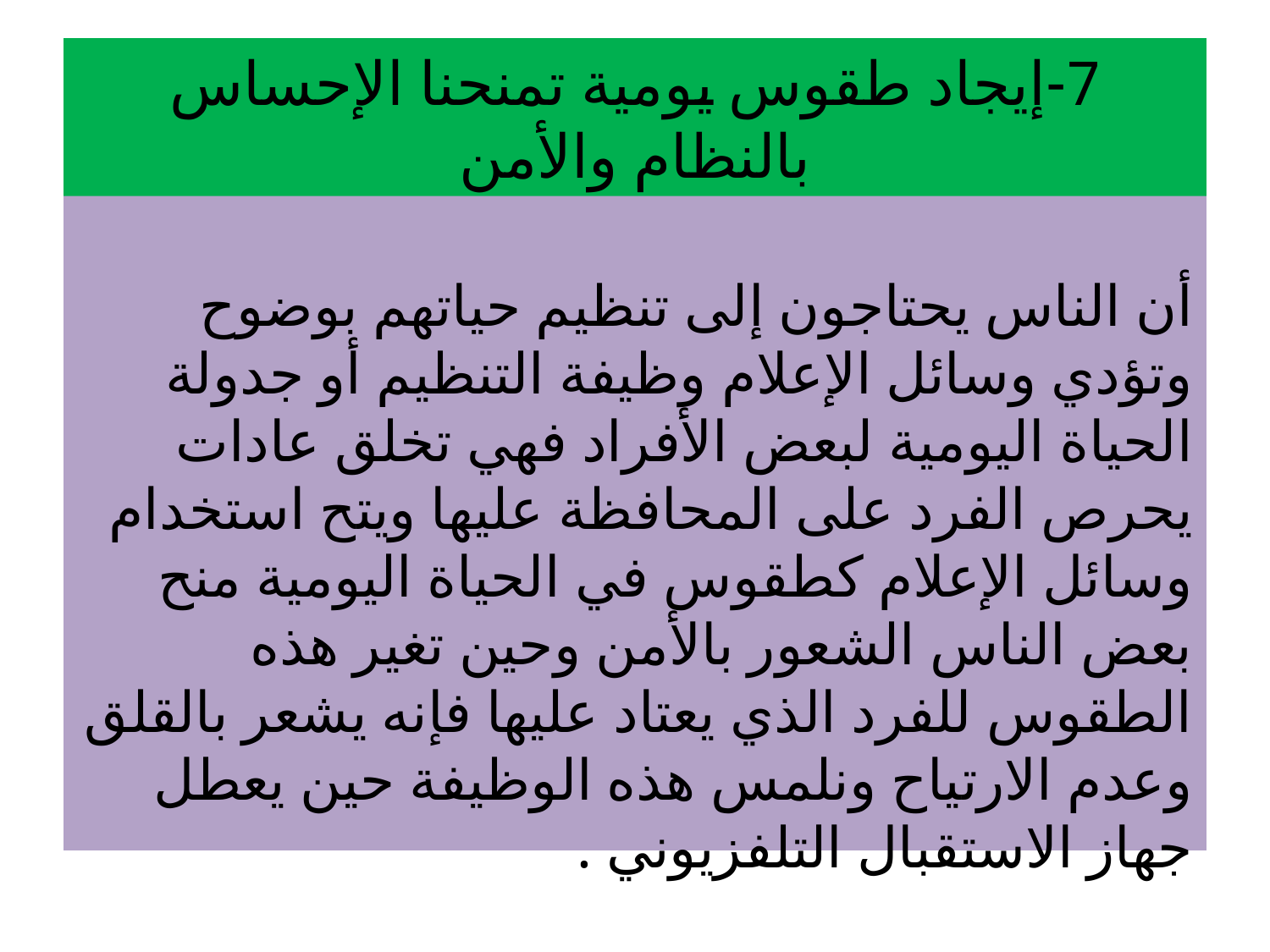

# 7-إيجاد طقوس يومية تمنحنا الإحساس بالنظام والأمن
أن الناس يحتاجون إلى تنظيم حياتهم بوضوح وتؤدي وسائل الإعلام وظيفة التنظيم أو جدولة الحياة اليومية لبعض الأفراد فهي تخلق عادات يحرص الفرد على المحافظة عليها ويتح استخدام وسائل الإعلام كطقوس في الحياة اليومية منح بعض الناس الشعور بالأمن وحين تغير هذه الطقوس للفرد الذي يعتاد عليها فإنه يشعر بالقلق وعدم الارتياح ونلمس هذه الوظيفة حين يعطل جهاز الاستقبال التلفزيوني .